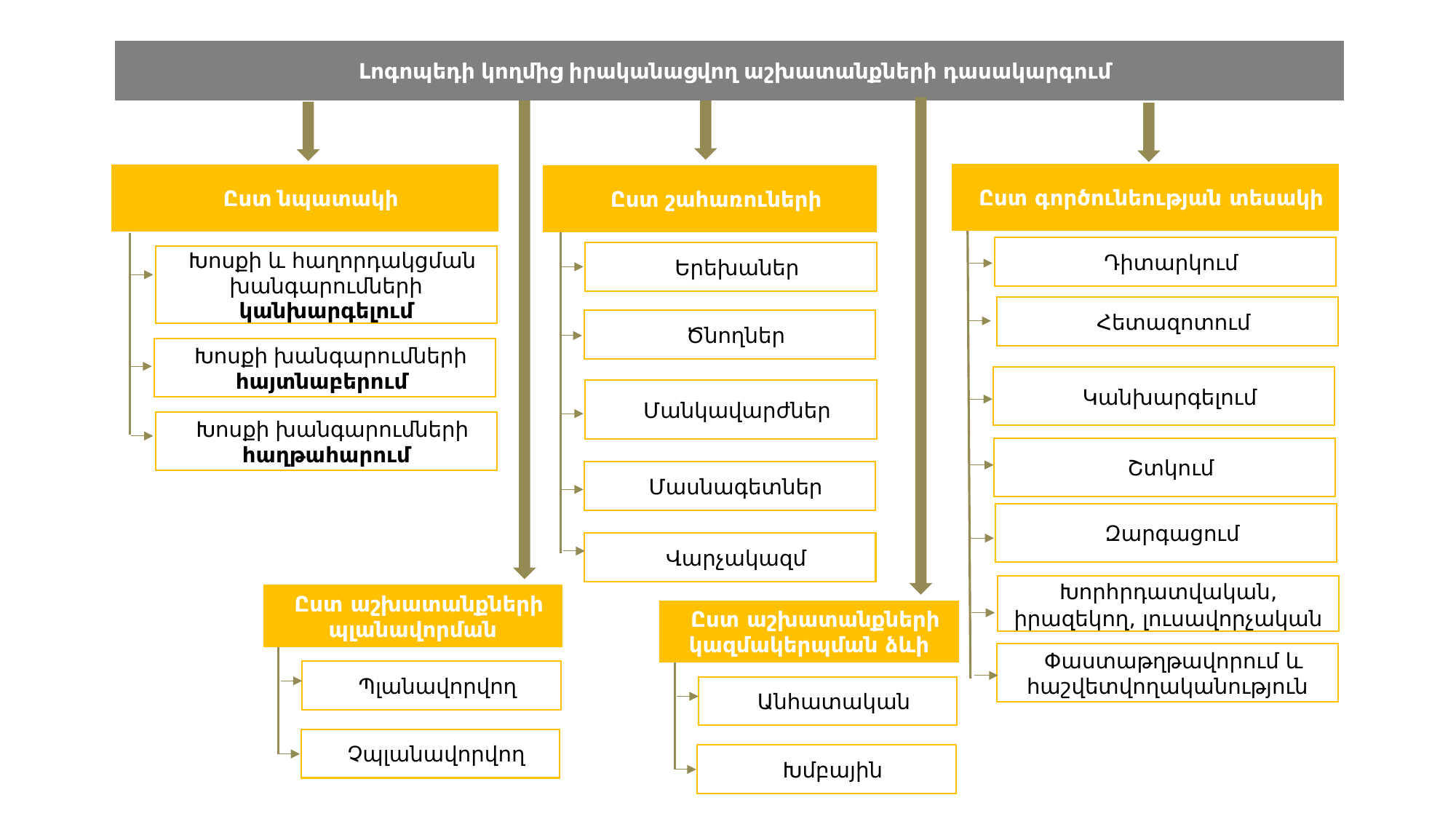

Լոգոպեդի կողմից իրականացվող աշխատանքների դասակարգում
Ըստ նպատակի
Խոսքի և հաղորդակցման խանգարումների կանխարգելում
Խոսքի խանգարումների հայտնաբերում
Խոսքի խանգարումների հաղթահարում
Ըստ շահառուների
Երեխաներ
Ծնողներ
Մանկավարժներ
Մասնագետներ
Դիտարկում
Կանխարգելում
Խորհրդատվական, իրազեկող, լուսավորչական

Ըստ աշխատանքների պլանավորման
Պլանավորվող
Չպլանավորվող
Ըստ գործունեության տեսակի

Հետազոտում
Շտկում
Զարգացում
Վարչակազմ
Ըստ աշխատանքների կազմակերպման ձևի
Փաստաթղթավորում և հաշվետվողականություն
Անհատական
Խմբային